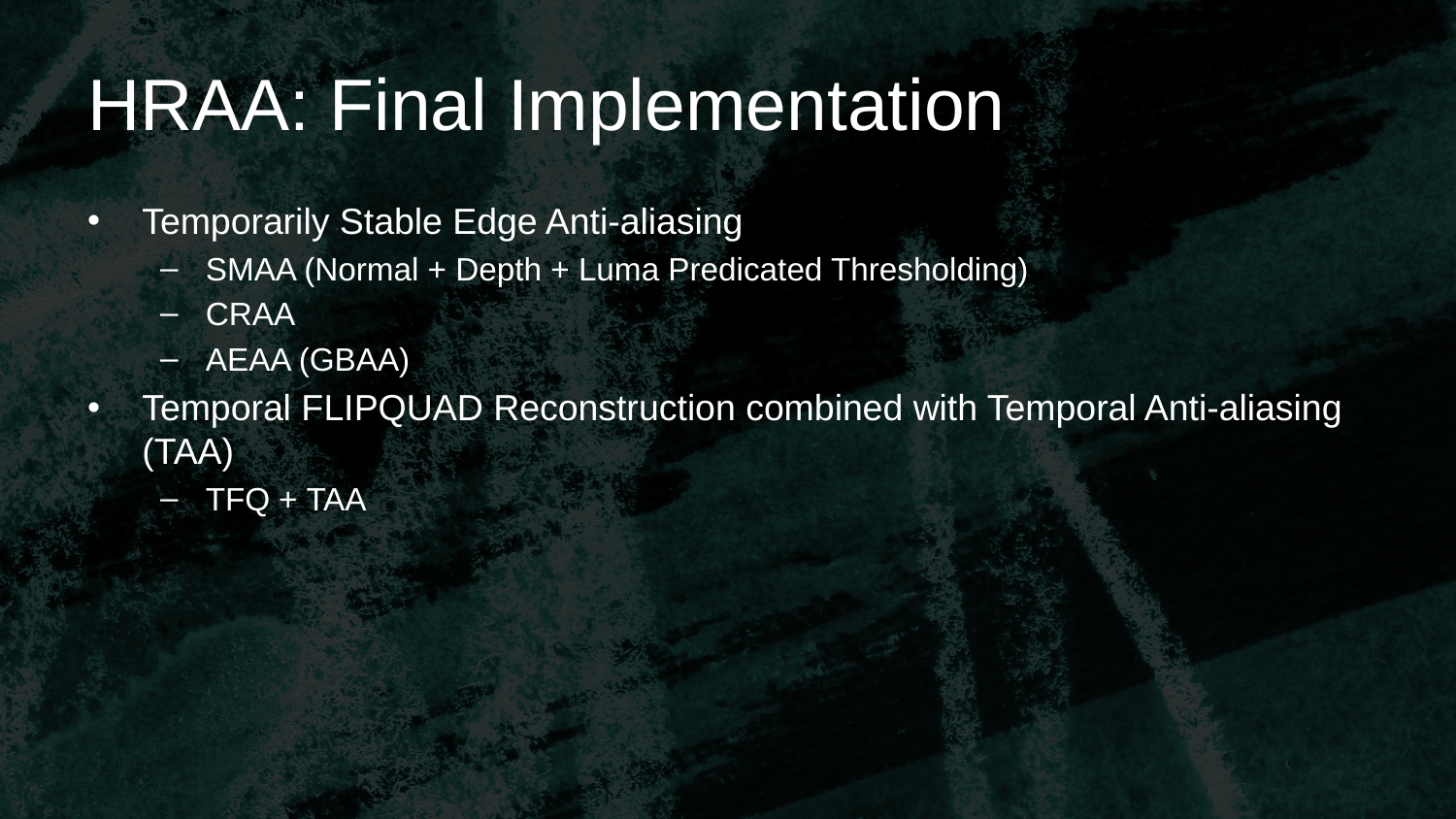

# HRAA: Final Implementation
Temporarily Stable Edge Anti-aliasing
SMAA (Normal + Depth + Luma Predicated Thresholding)
CRAA
AEAA (GBAA)
Temporal FLIPQUAD Reconstruction combined with Temporal Anti-aliasing (TAA)
TFQ + TAA